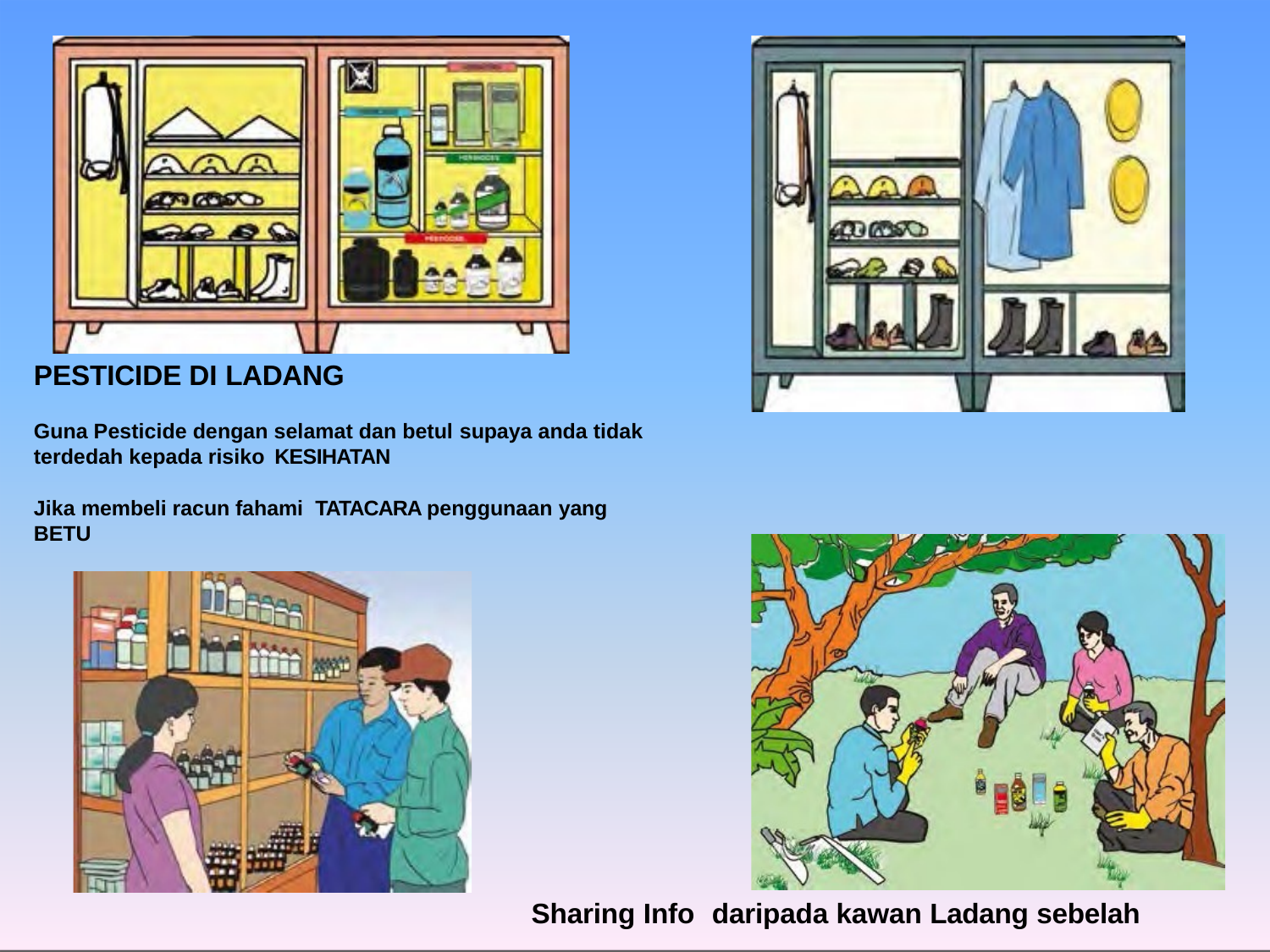

PESTICIDE DI LADANG

Guna Pesticide dengan selamat dan betul supaya anda tidak  terdedah kepada risiko KESIHATAN

Jika membeli racun fahami  TATACARA penggunaan yang BETU

Sharing Info
daripada kawan Ladang sebelah